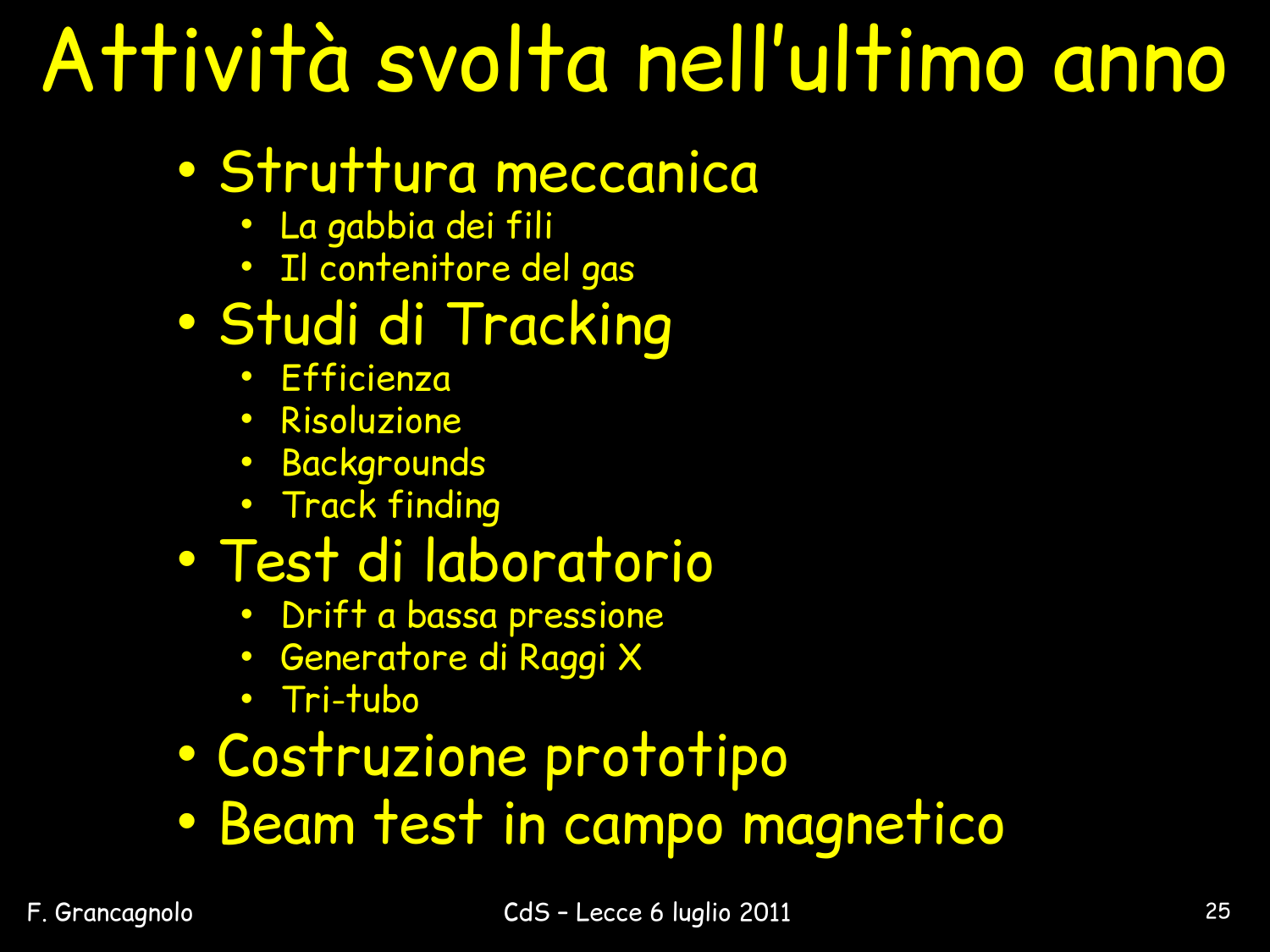

# Attività svolta nell’ultimo anno
Struttura meccanica
La gabbia dei fili
Il contenitore del gas
Studi di Tracking
Efficienza
Risoluzione
Backgrounds
Track finding
Test di laboratorio
Drift a bassa pressione
Generatore di Raggi X
Tri-tubo
Costruzione prototipo
Beam test in campo magnetico
F. Grancagnolo                                          CdS – Lecce 6 luglio 2011
25